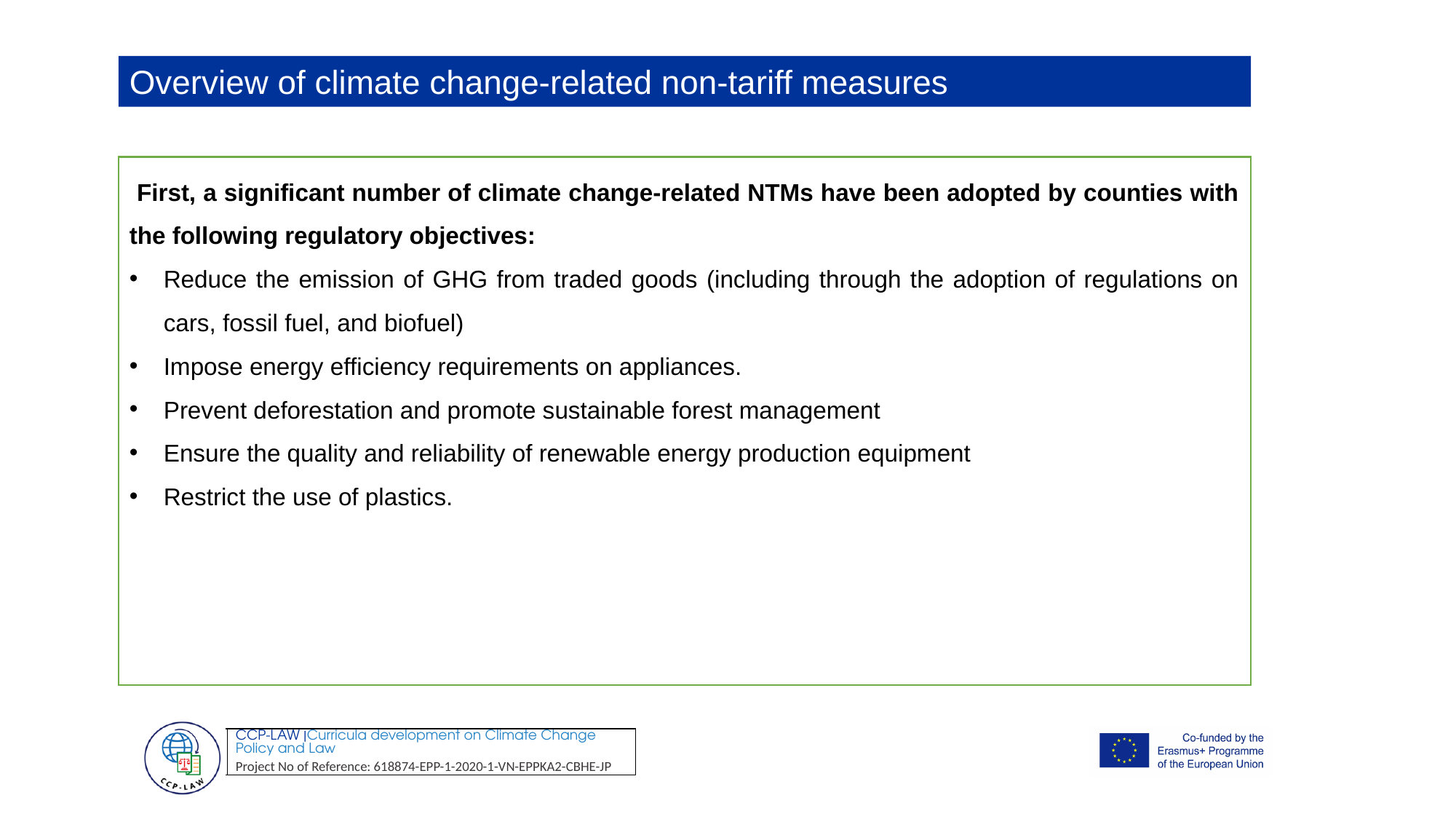

Overview of climate change-related non-tariff measures
 First, a significant number of climate change-related NTMs have been adopted by counties with the following regulatory objectives:
Reduce the emission of GHG from traded goods (including through the adoption of regulations on cars, fossil fuel, and biofuel)
Impose energy efficiency requirements on appliances.
Prevent deforestation and promote sustainable forest management
Ensure the quality and reliability of renewable energy production equipment
Restrict the use of plastics.